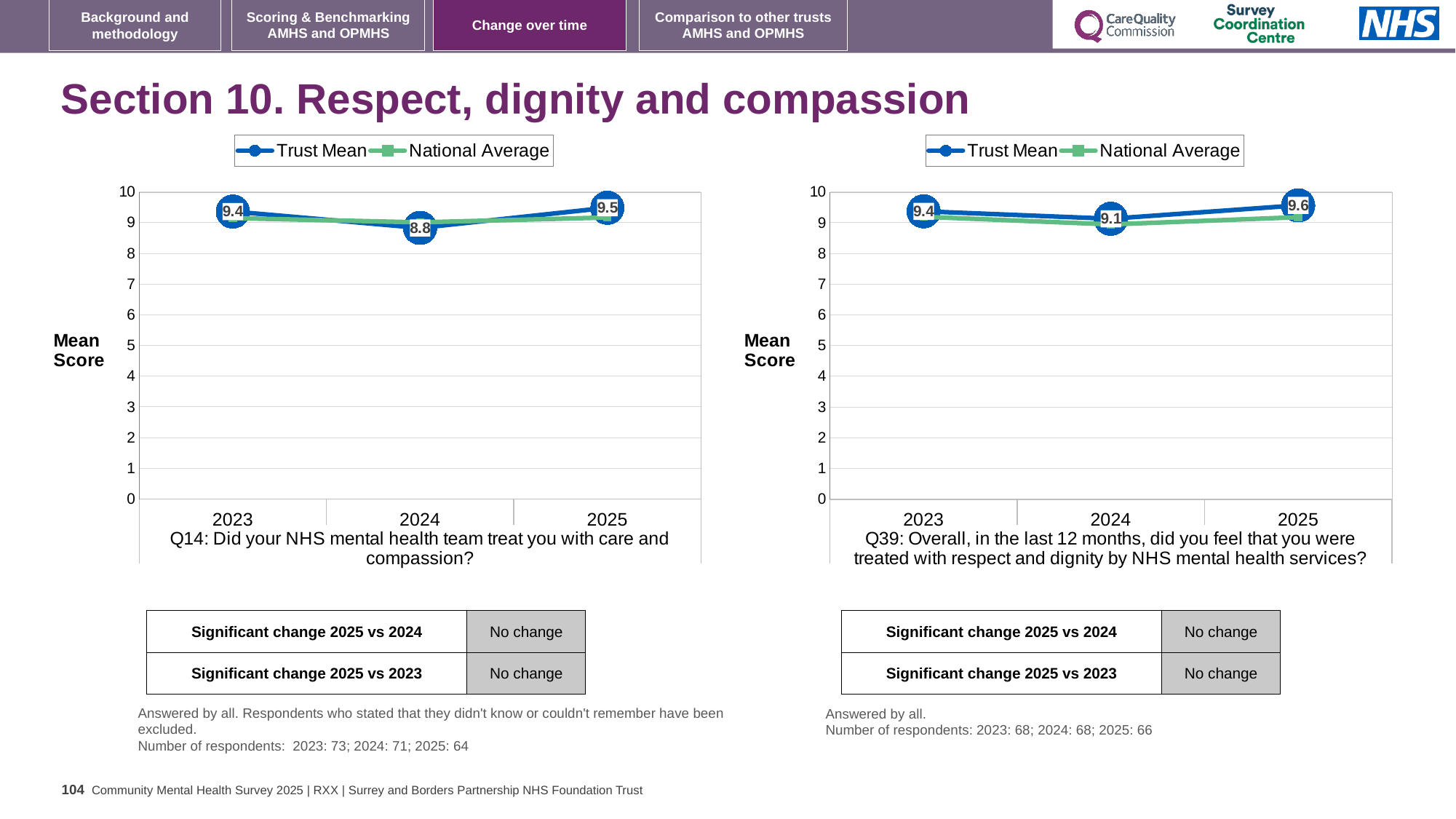

# Section 10. Respect, dignity and compassion

### Chart

| Category | Trust Mean | National Average |
|---|---|---|
| 2023 | 9.371879103774553 | 9.19535100364183 |
| 2024 | 9.129901995506355 | 8.94529989676395 |
| 2025 | 9.566390677706224 | 9.180745844567289 |

### Chart

| Category | Trust Mean | National Average |
|---|---|---|
| 2023 | 9.364063967482355 | 9.149377236984545 |
| 2024 | 8.829880344096829 | 9.010726624015724 |
| 2025 | 9.486767835072564 | 9.168871264029749 |
| Significant change 2025 vs 2024 | No change |
| --- | --- |
| Significant change 2025 vs 2023 | No change |
| Significant change 2025 vs 2024 | No change |
| --- | --- |
| Significant change 2025 vs 2023 | No change |
Answered by all. Respondents who stated that they didn't know or couldn't remember have been excluded.
Number of respondents:  2023: 73; 2024: 71; 2025: 64
Answered by all.
Number of respondents: 2023: 68; 2024: 68; 2025: 66

104